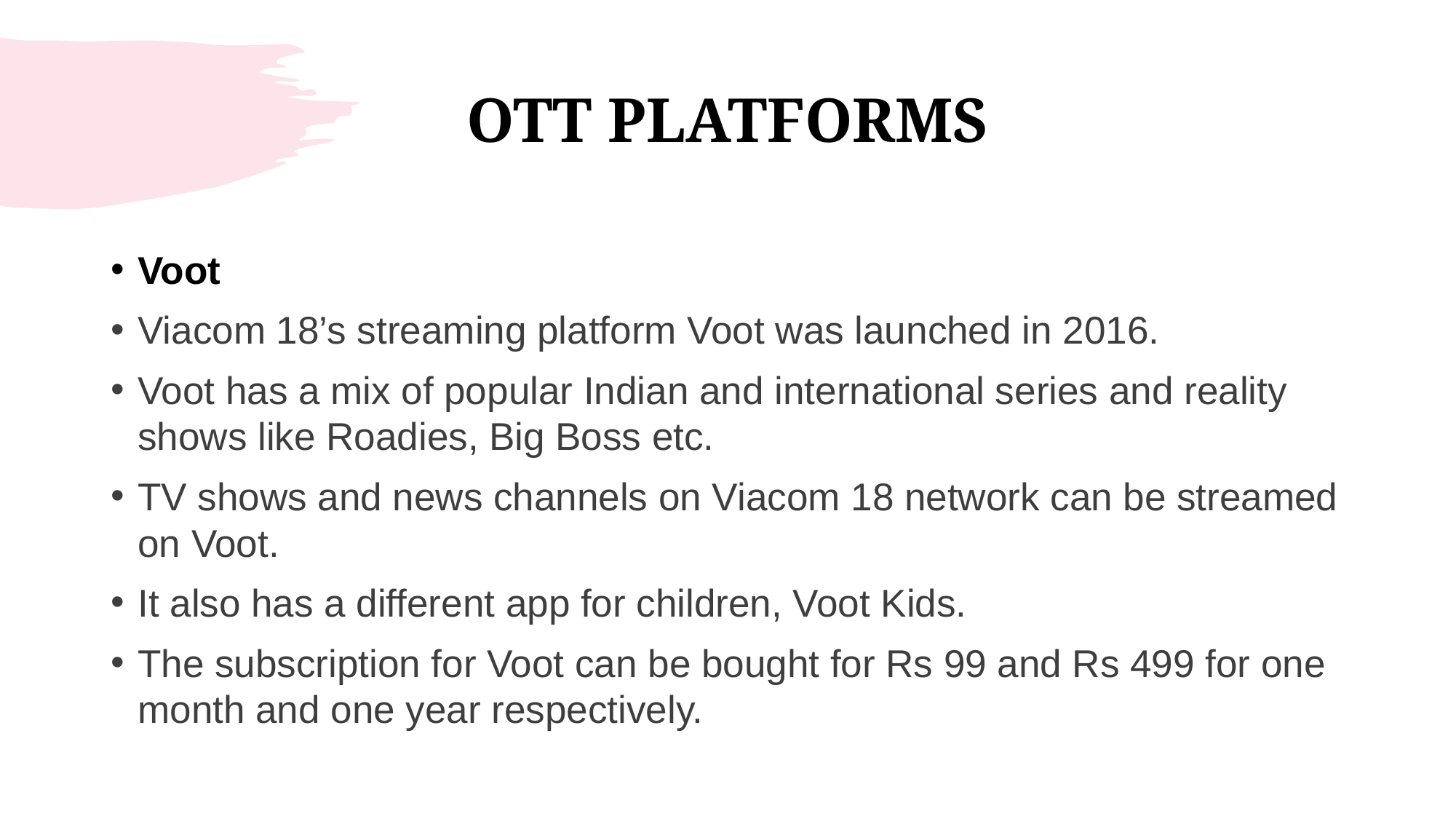

# OTT PLATFORMS
Voot
Viacom 18’s streaming platform Voot was launched in 2016.
Voot has a mix of popular Indian and international series and reality shows like Roadies, Big Boss etc.
TV shows and news channels on Viacom 18 network can be streamed on Voot.
It also has a different app for children, Voot Kids.
The subscription for Voot can be bought for Rs 99 and Rs 499 for one month and one year respectively.